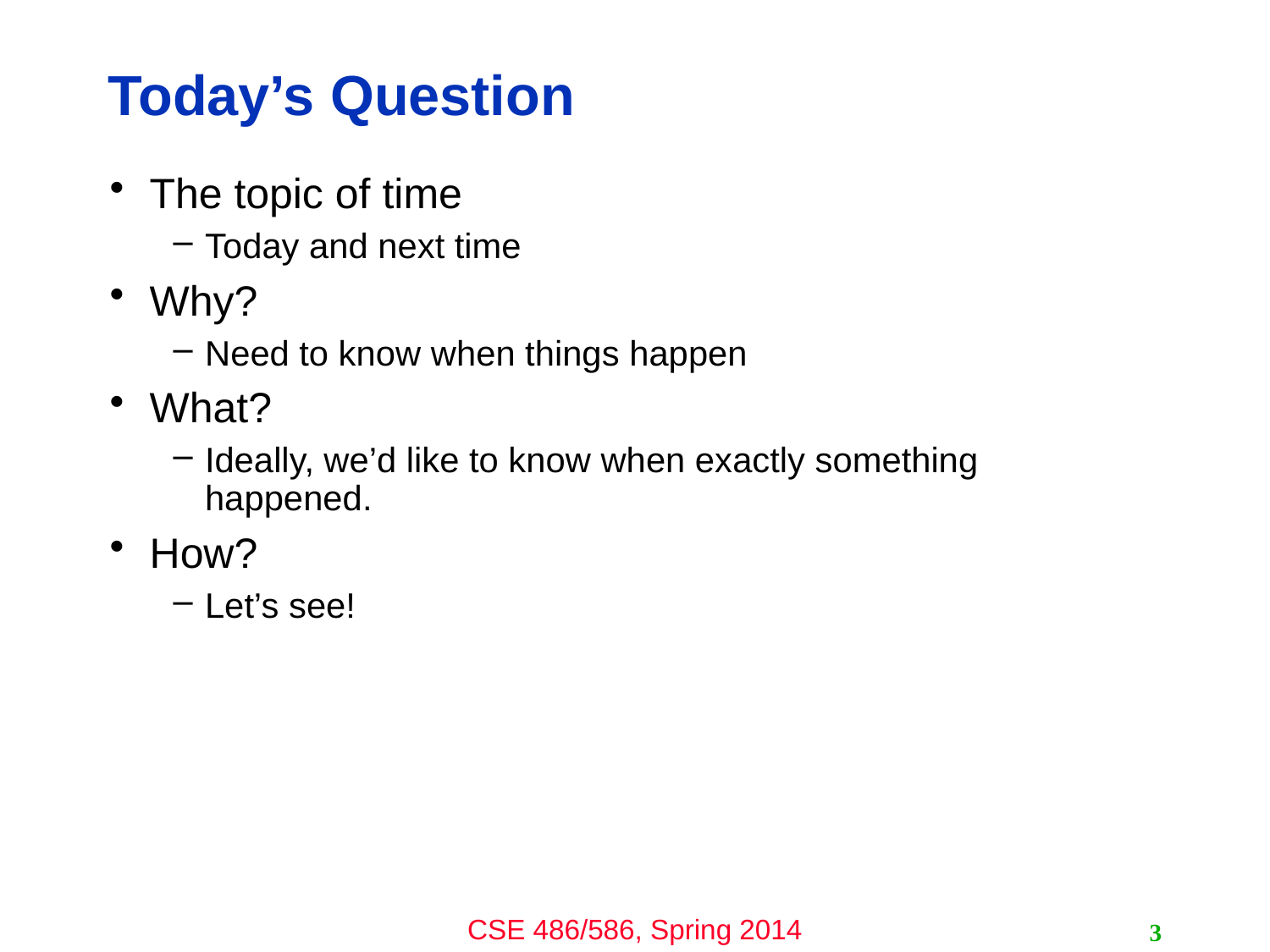

# Today’s Question
The topic of time
Today and next time
Why?
Need to know when things happen
What?
Ideally, we’d like to know when exactly something happened.
How?
Let’s see!
3